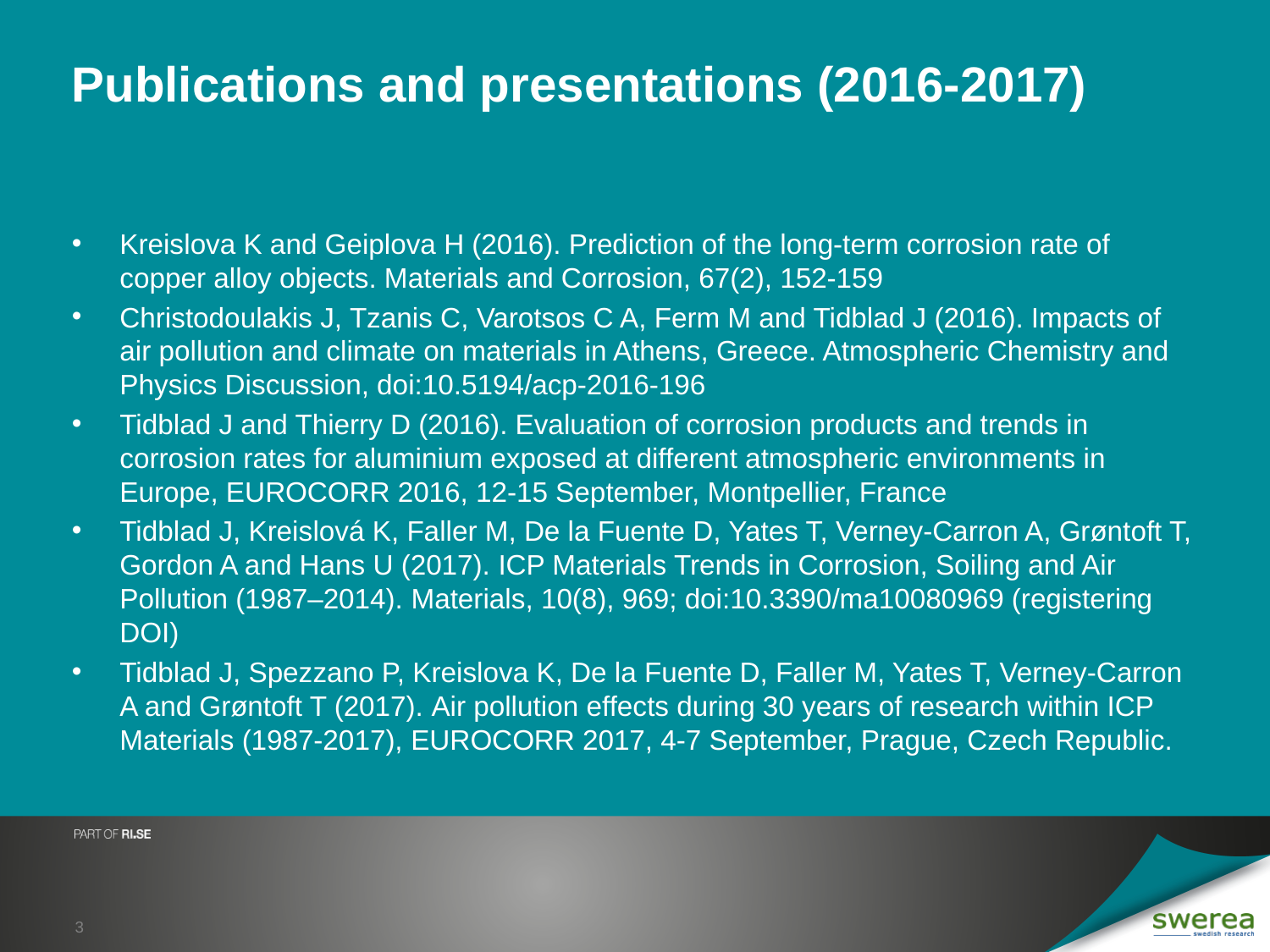

# Publications and presentations (2016-2017)
Kreislova K and Geiplova H (2016). Prediction of the long-term corrosion rate of copper alloy objects. Materials and Corrosion, 67(2), 152-159
Christodoulakis J, Tzanis C, Varotsos C A, Ferm M and Tidblad J (2016). Impacts of air pollution and climate on materials in Athens, Greece. Atmospheric Chemistry and Physics Discussion, doi:10.5194/acp-2016-196
Tidblad J and Thierry D (2016). Evaluation of corrosion products and trends in corrosion rates for aluminium exposed at different atmospheric environments in Europe, EUROCORR 2016, 12-15 September, Montpellier, France
Tidblad J, Kreislová K, Faller M, De la Fuente D, Yates T, Verney-Carron A, Grøntoft T, Gordon A and Hans U (2017). ICP Materials Trends in Corrosion, Soiling and Air Pollution (1987–2014). Materials, 10(8), 969; doi:10.3390/ma10080969 (registering DOI)
Tidblad J, Spezzano P, Kreislova K, De la Fuente D, Faller M, Yates T, Verney-Carron A and Grøntoft T (2017). Air pollution effects during 30 years of research within ICP Materials (1987-2017), EUROCORR 2017, 4-7 September, Prague, Czech Republic.

3